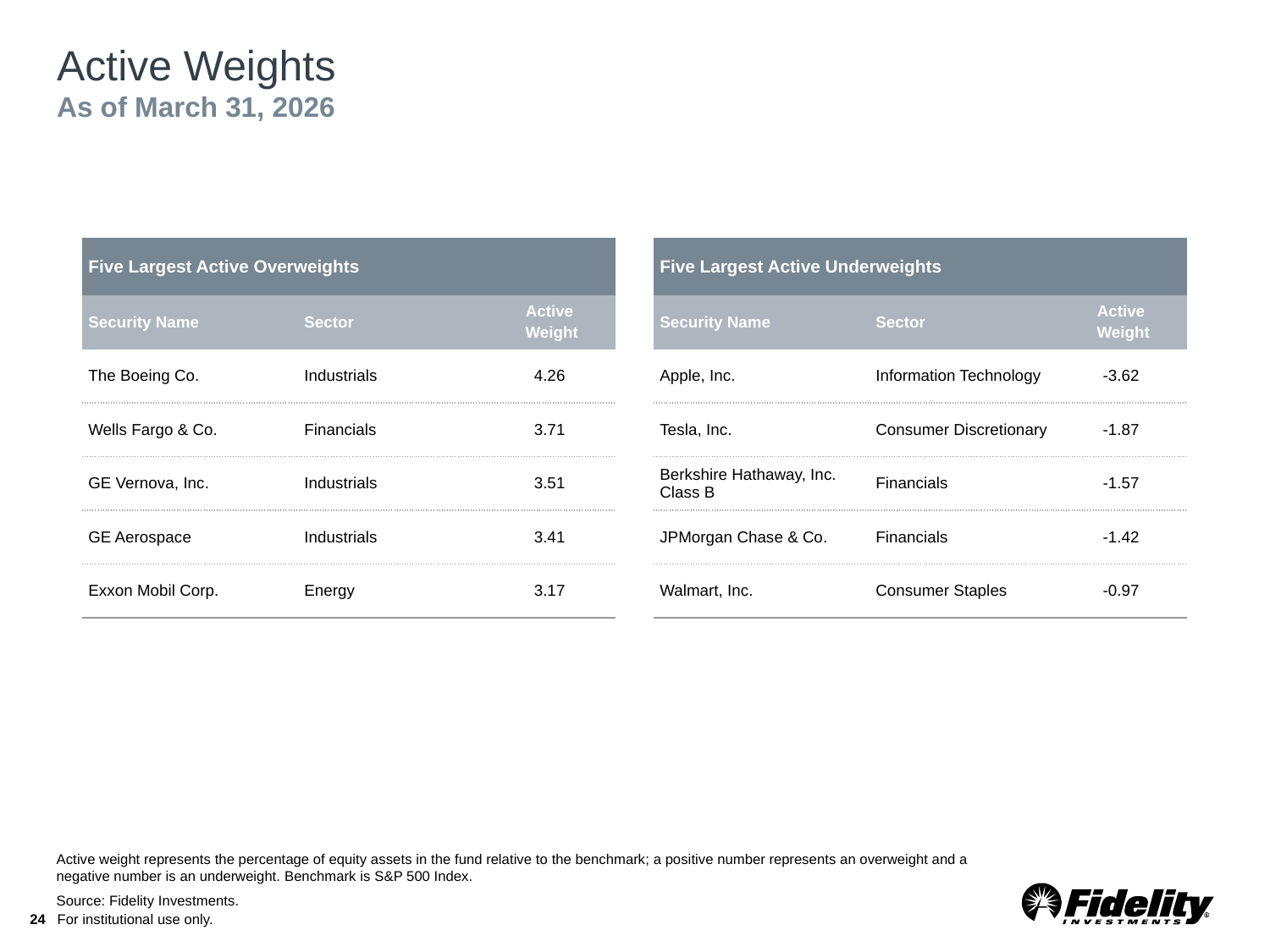

# Active Weights As of March 31, 2026
| Five Largest Active Overweights |  |  |  | Five Largest Active Underweights |  |  |
| --- | --- | --- | --- | --- | --- | --- |
| Security Name | Sector | Active Weight |  | Security Name | Sector | Active Weight |
| The Boeing Co. | Industrials | 4.26 |  | Apple, Inc. | Information Technology | -3.62 |
| Wells Fargo & Co. | Financials | 3.71 |  | Tesla, Inc. | Consumer Discretionary | -1.87 |
| GE Vernova, Inc. | Industrials | 3.51 |  | Berkshire Hathaway, Inc. Class B | Financials | -1.57 |
| GE Aerospace | Industrials | 3.41 |  | JPMorgan Chase & Co. | Financials | -1.42 |
| Exxon Mobil Corp. | Energy | 3.17 |  | Walmart, Inc. | Consumer Staples | -0.97 |
Active weight represents the percentage of equity assets in the fund relative to the benchmark; a positive number represents an overweight and a negative number is an underweight. Benchmark is S&P 500 Index.
Source: Fidelity Investments.
24
For institutional use only.